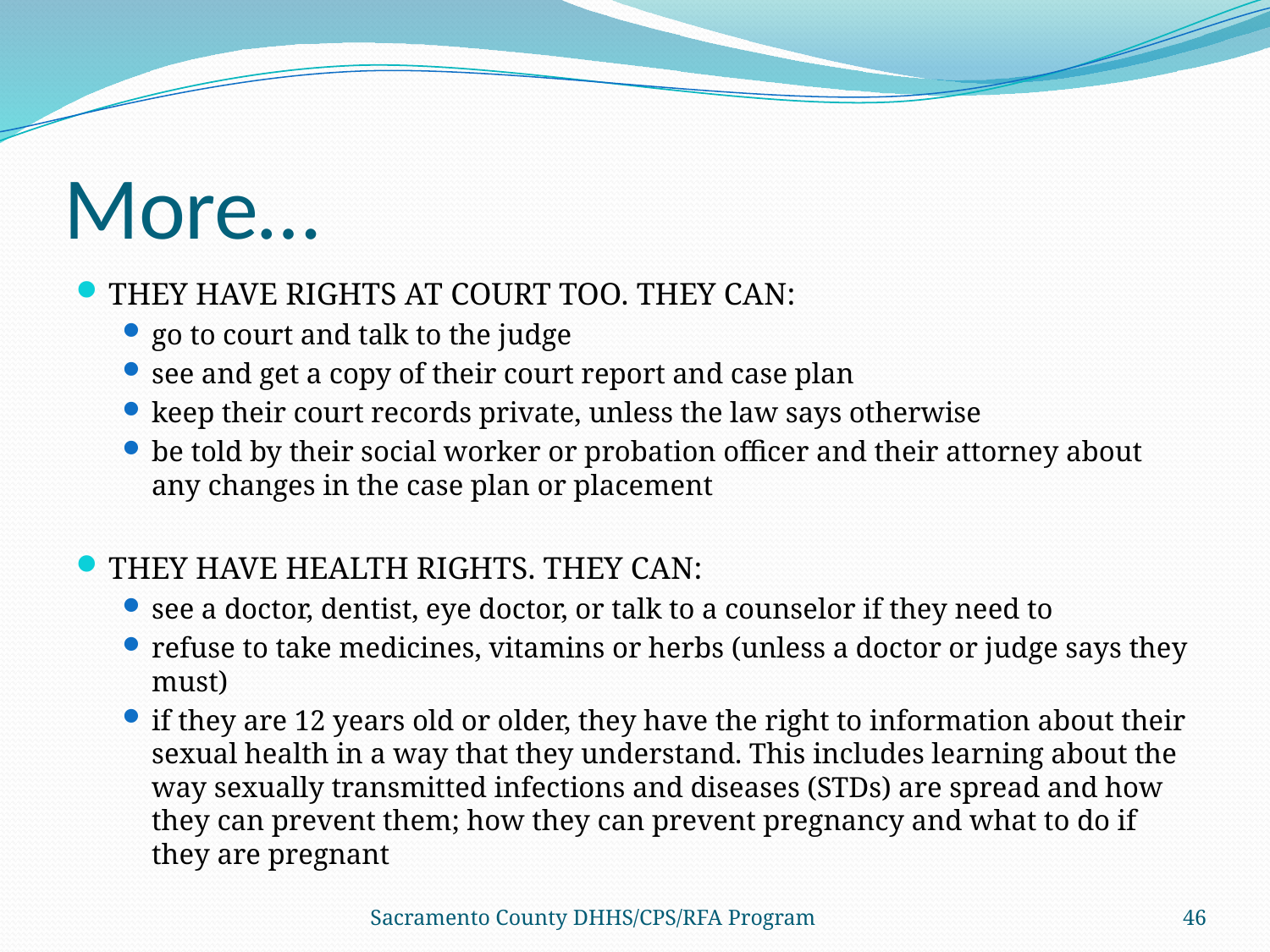

# More…
THEY HAVE RIGHTS AT COURT TOO. THEY CAN:
go to court and talk to the judge
see and get a copy of their court report and case plan
keep their court records private, unless the law says otherwise
be told by their social worker or probation officer and their attorney about any changes in the case plan or placement

THEY HAVE HEALTH RIGHTS. THEY CAN:
see a doctor, dentist, eye doctor, or talk to a counselor if they need to
refuse to take medicines, vitamins or herbs (unless a doctor or judge says they must)
if they are 12 years old or older, they have the right to information about their sexual health in a way that they understand. This includes learning about the way sexually transmitted infections and diseases (STDs) are spread and how they can prevent them; how they can prevent pregnancy and what to do if they are pregnant

Sacramento County DHHS/CPS/RFA Program
46